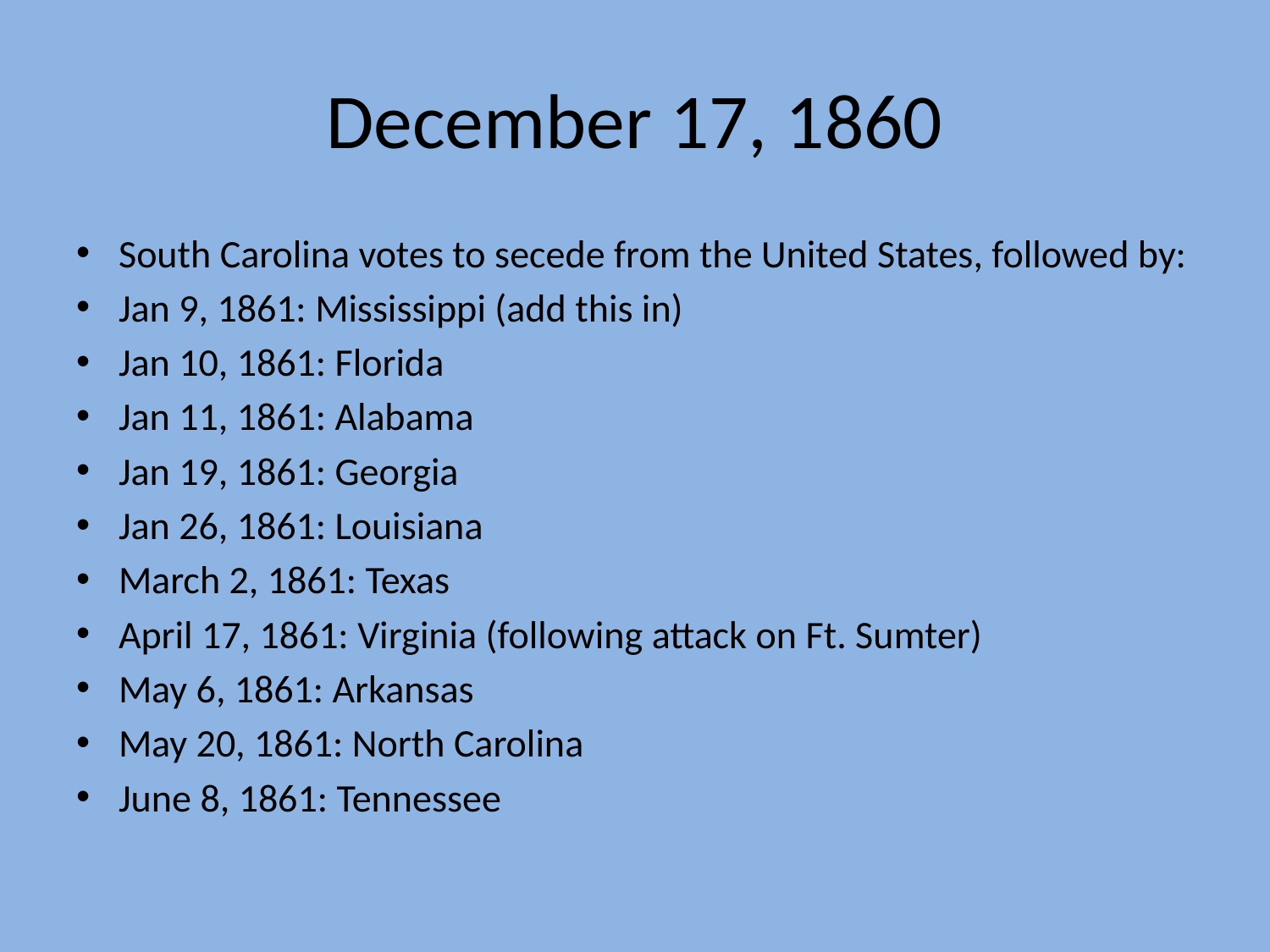

# December 17, 1860
South Carolina votes to secede from the United States, followed by:
Jan 9, 1861: Mississippi (add this in)
Jan 10, 1861: Florida
Jan 11, 1861: Alabama
Jan 19, 1861: Georgia
Jan 26, 1861: Louisiana
March 2, 1861: Texas
April 17, 1861: Virginia (following attack on Ft. Sumter)
May 6, 1861: Arkansas
May 20, 1861: North Carolina
June 8, 1861: Tennessee